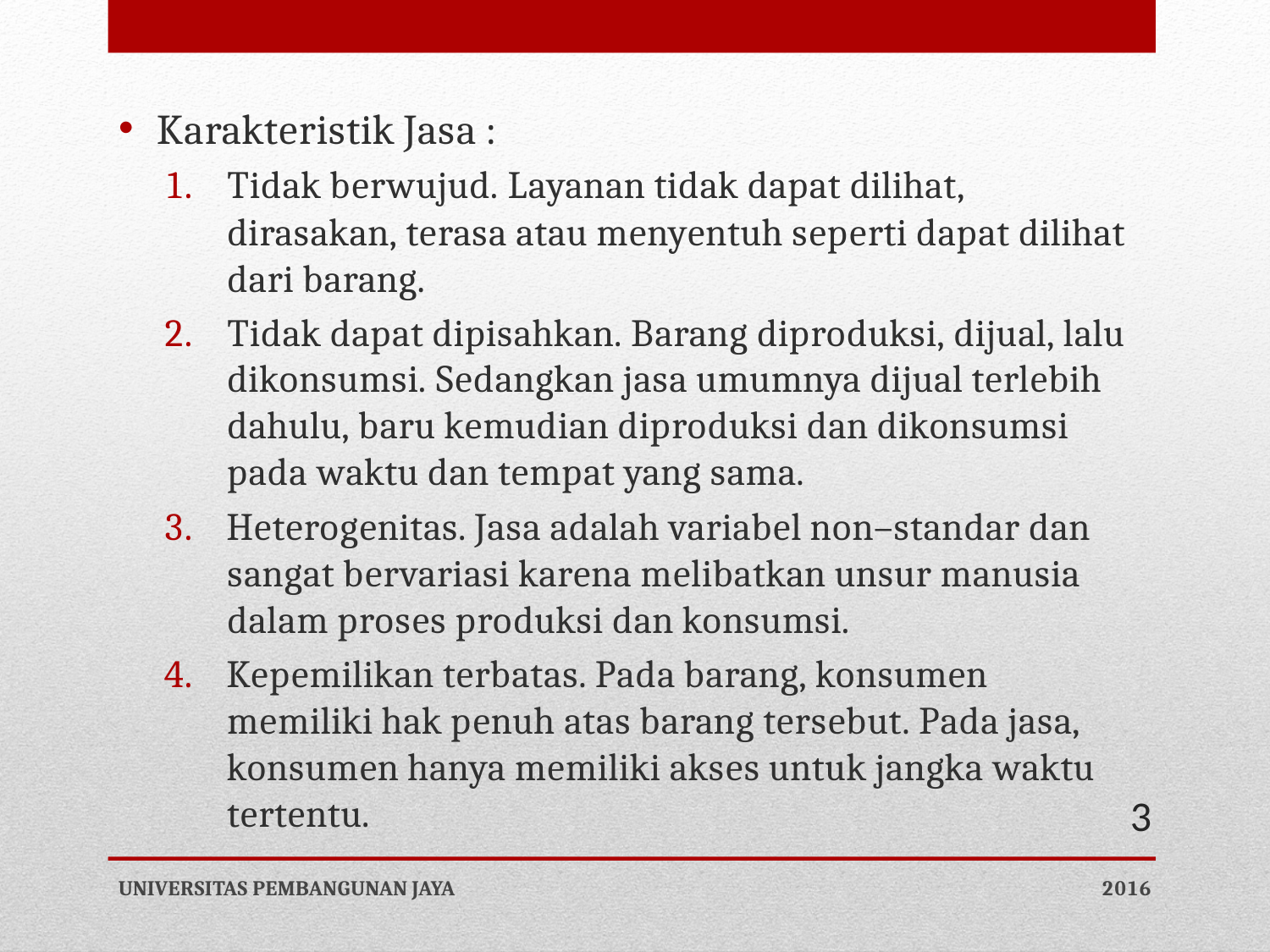

Karakteristik Jasa :
Tidak berwujud. Layanan tidak dapat dilihat, dirasakan, terasa atau menyentuh seperti dapat dilihat dari barang.
Tidak dapat dipisahkan. Barang diproduksi, dijual, lalu dikonsumsi. Sedangkan jasa umumnya dijual terlebih dahulu, baru kemudian diproduksi dan dikonsumsi pada waktu dan tempat yang sama.
Heterogenitas. Jasa adalah variabel non–standar dan sangat bervariasi karena melibatkan unsur manusia dalam proses produksi dan konsumsi.
Kepemilikan terbatas. Pada barang, konsumen memiliki hak penuh atas barang tersebut. Pada jasa, konsumen hanya memiliki akses untuk jangka waktu tertentu.
3
UNIVERSITAS PEMBANGUNAN JAYA
2016